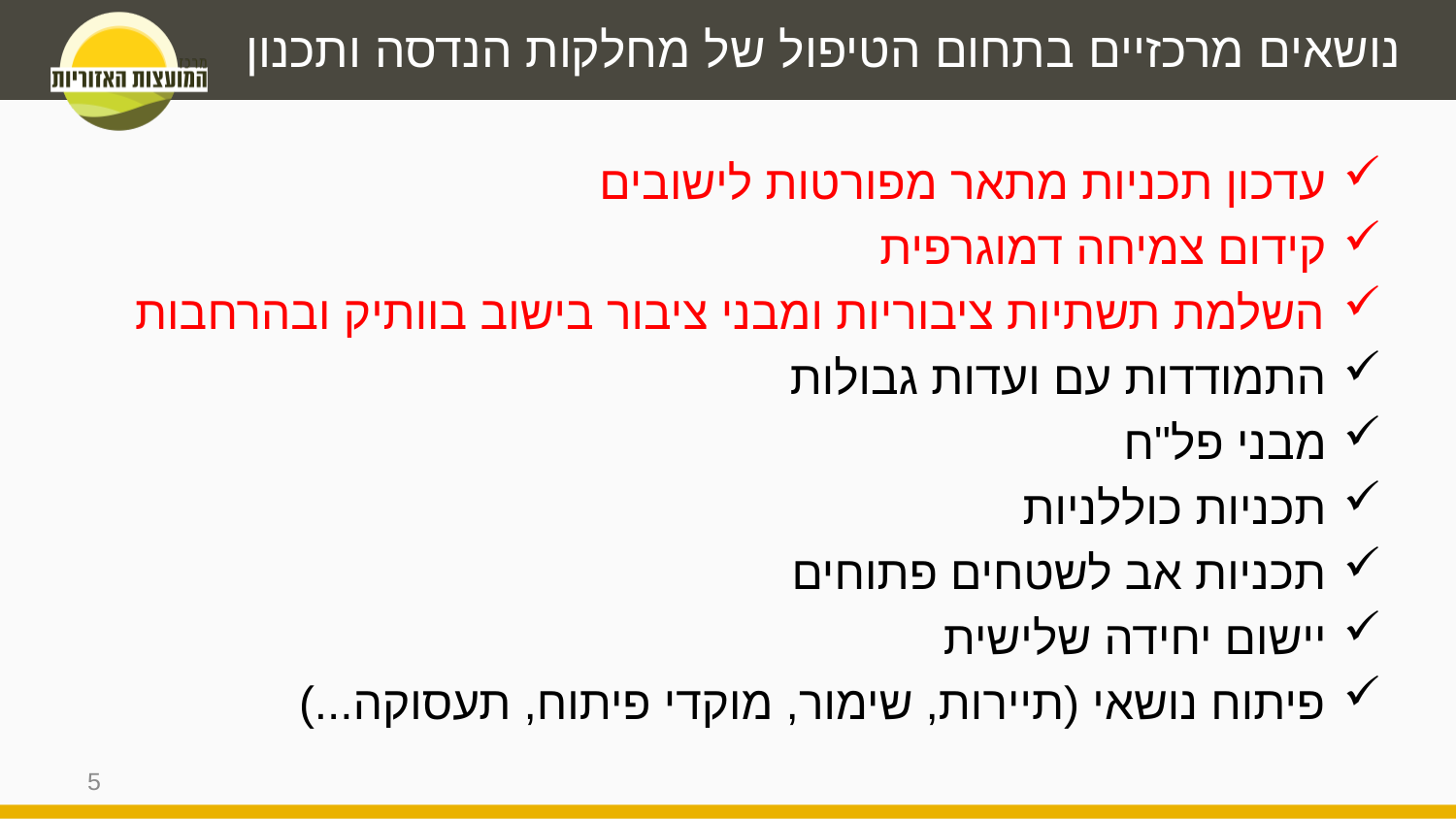

# נושאים מרכזיים בתחום הטיפול של מחלקות הנדסה ותכנון
עדכון תכניות מתאר מפורטות לישובים
קידום צמיחה דמוגרפית
השלמת תשתיות ציבוריות ומבני ציבור בישוב בוותיק ובהרחבות
התמודדות עם ועדות גבולות
מבני פל"ח
תכניות כוללניות
תכניות אב לשטחים פתוחים
יישום יחידה שלישית
פיתוח נושאי (תיירות, שימור, מוקדי פיתוח, תעסוקה...)

5